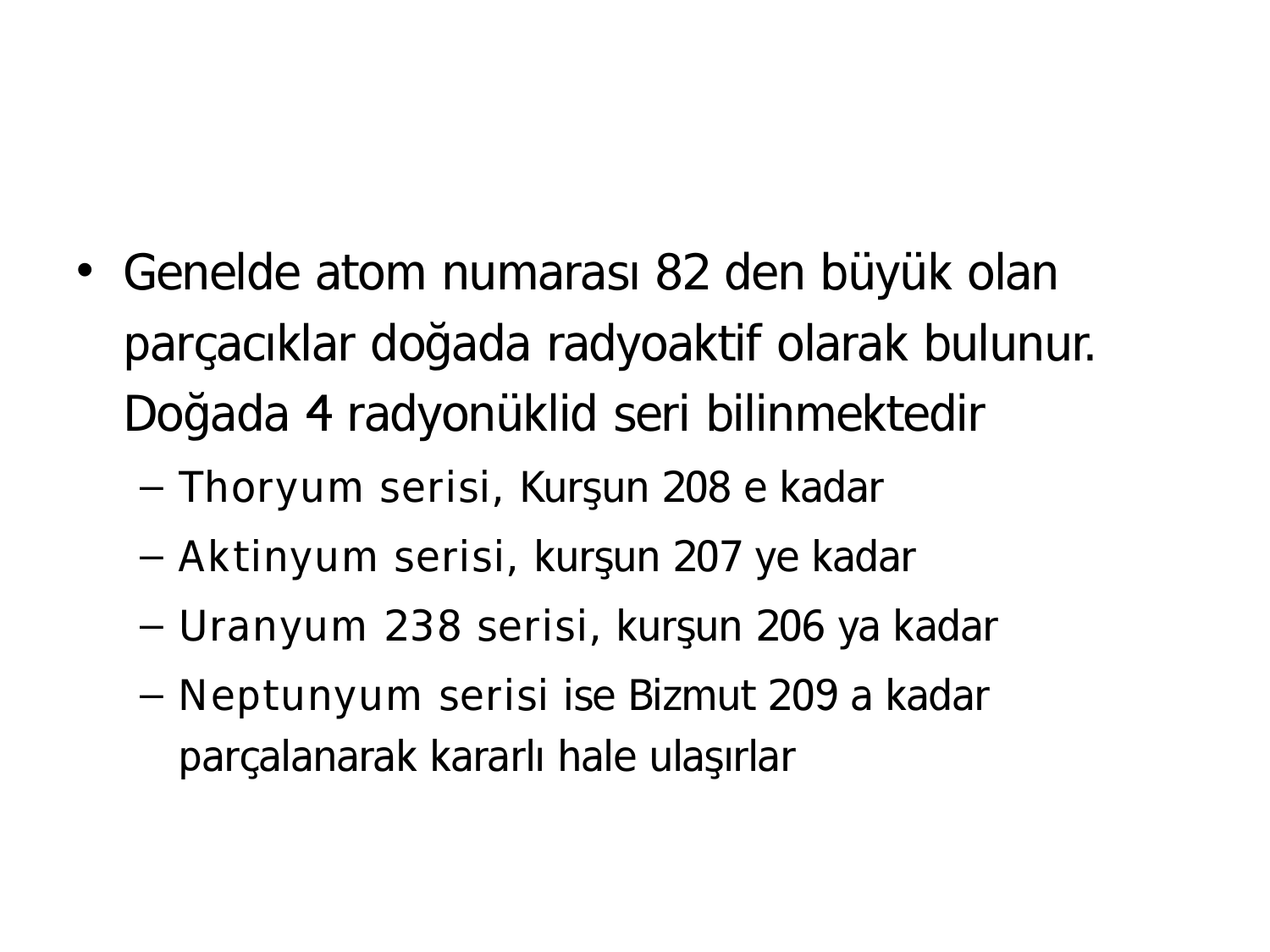

#
Genelde atom numarası 82 den büyük olan parçacıklar doğada radyoaktif olarak bulunur. Doğada 4 radyonüklid seri bilinmektedir
Thoryum serisi, Kurşun 208 e kadar
Aktinyum serisi, kurşun 207 ye kadar
Uranyum 238 serisi, kurşun 206 ya kadar
Neptunyum serisi ise Bizmut 209 a kadar parçalanarak kararlı hale ulaşırlar